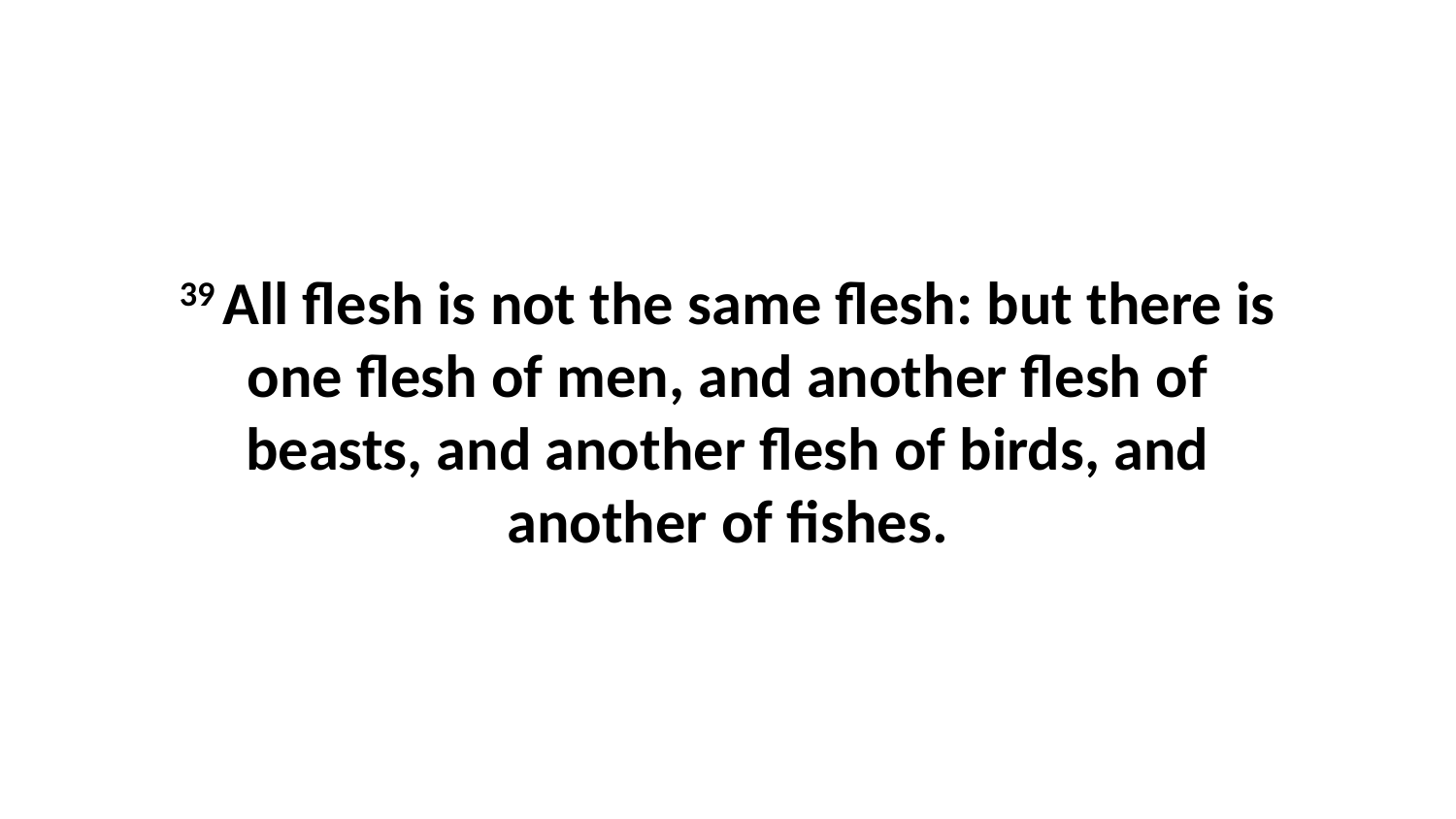

39 All flesh is not the same flesh: but there is one flesh of men, and another flesh of beasts, and another flesh of birds, and another of fishes.